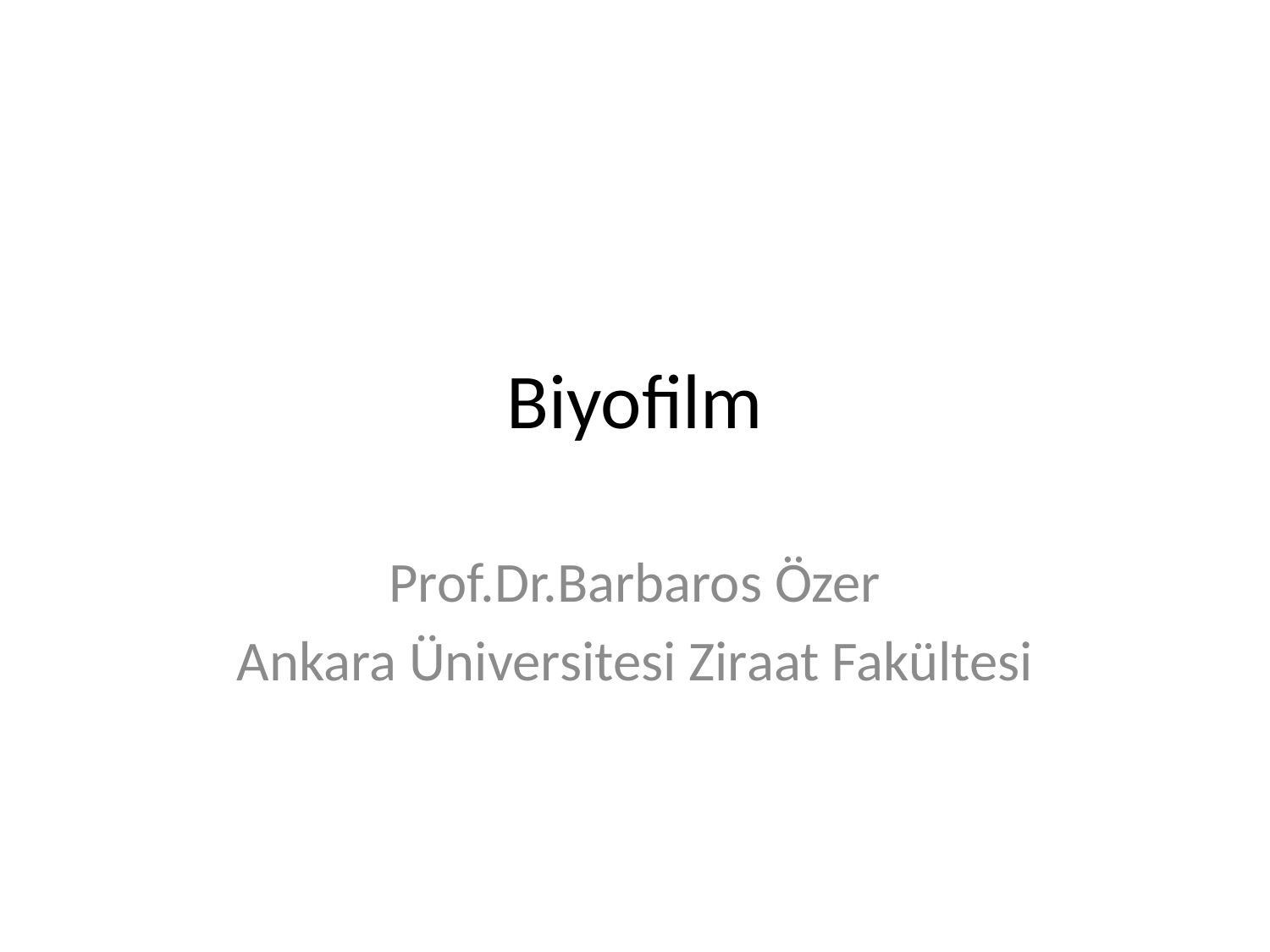

# Biyofilm
Prof.Dr.Barbaros Özer
Ankara Üniversitesi Ziraat Fakültesi